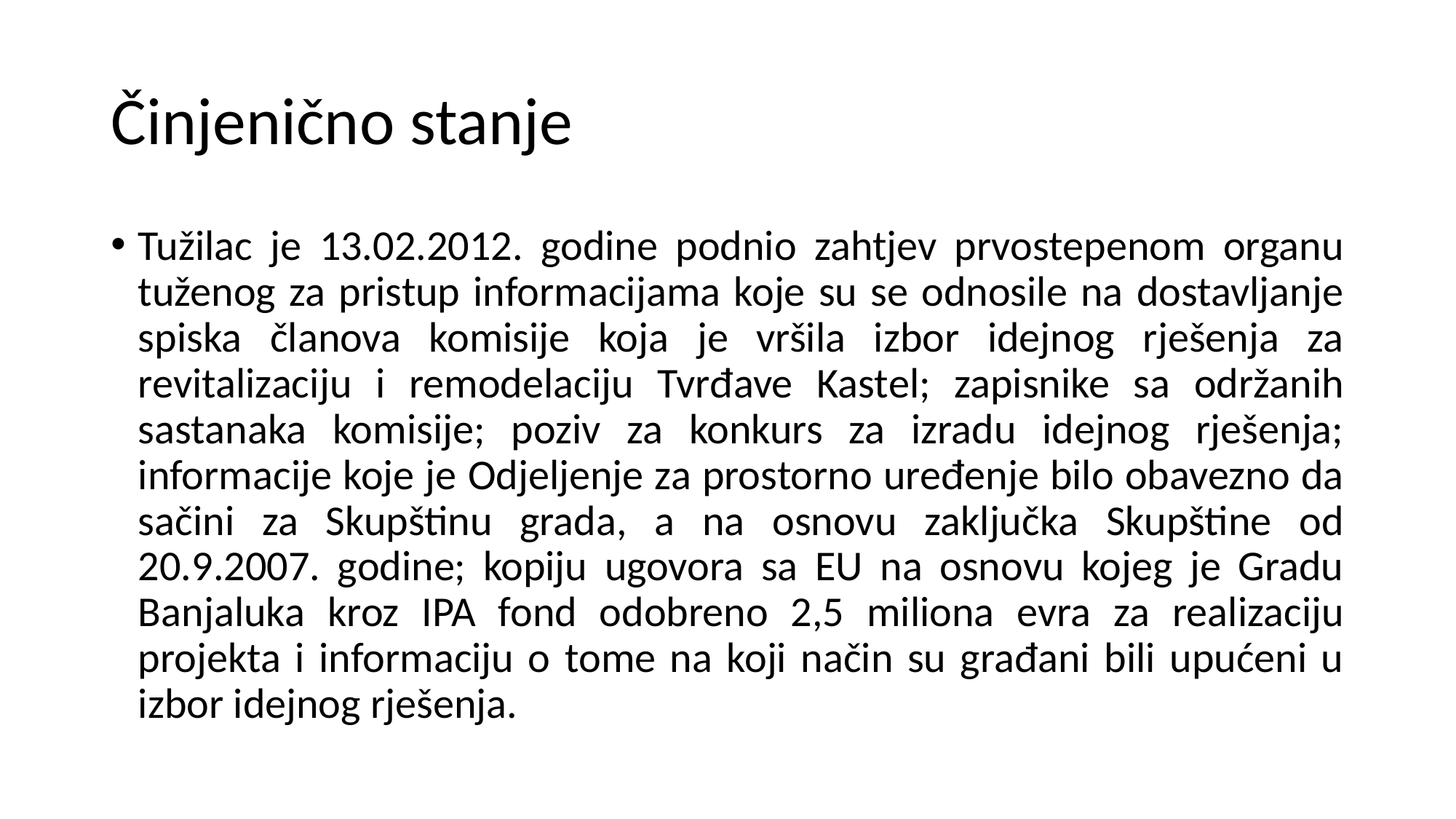

# Činjenično stanje
Tužilac je 13.02.2012. godine podnio zahtjev prvostepenom organu tuženog za pristup informacijama koje su se odnosile na dostavljanje spiska članova komisije koja je vršila izbor idejnog rješenja za revitalizaciju i remodelaciju Tvrđave Kastel; zapisnike sa održanih sastanaka komisije; poziv za konkurs za izradu idejnog rješenja; informacije koje je Odjeljenje za prostorno uređenje bilo obavezno da sačini za Skupštinu grada, a na osnovu zaključka Skupštine od 20.9.2007. godine; kopiju ugovora sa EU na osnovu kojeg je Gradu Banjaluka kroz IPA fond odobreno 2,5 miliona evra za realizaciju projekta i informaciju o tome na koji način su građani bili upućeni u izbor idejnog rješenja.